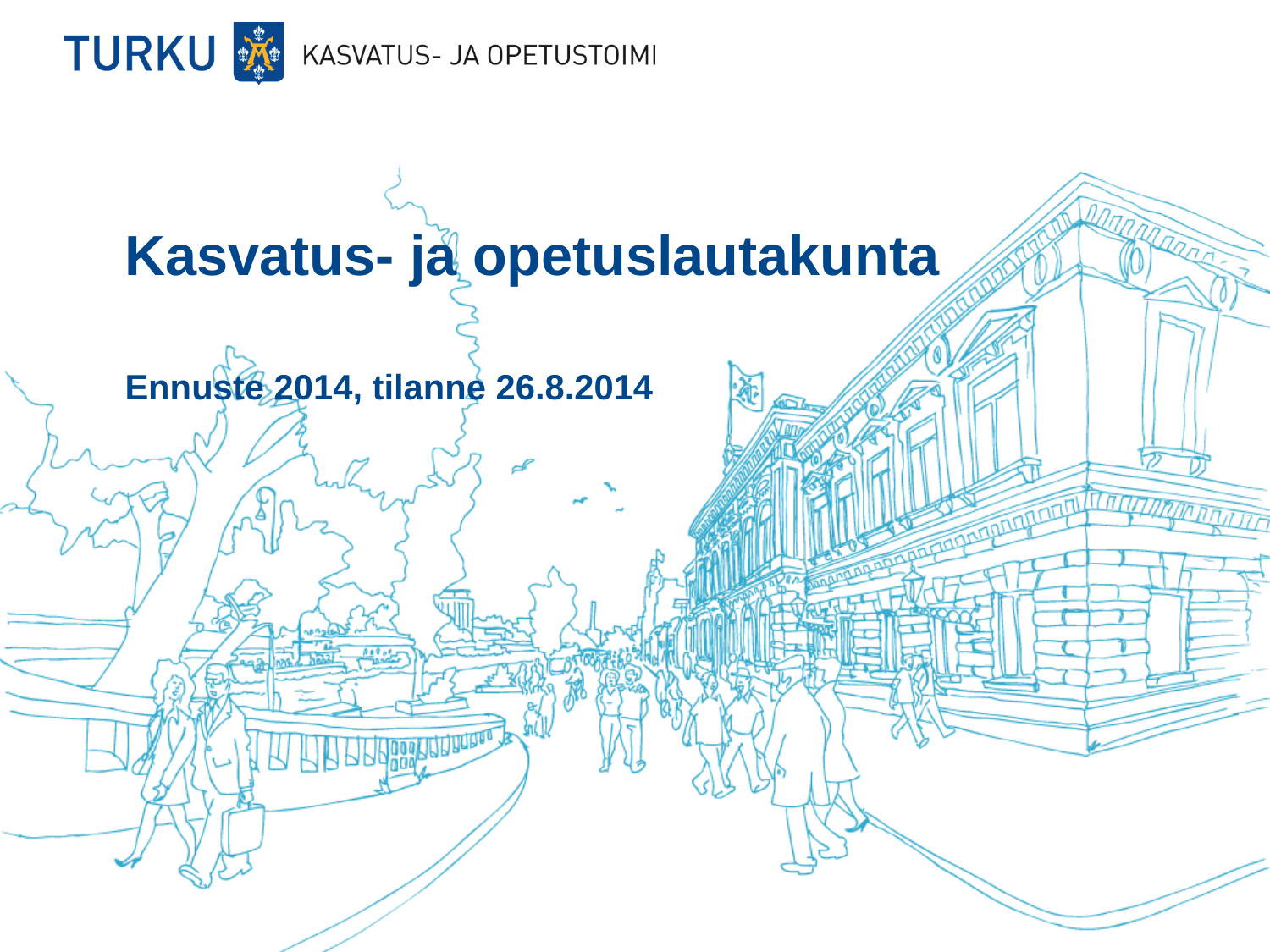

# Kasvatus- ja opetuslautakunta
Ennuste 2014, tilanne 26.8.2014